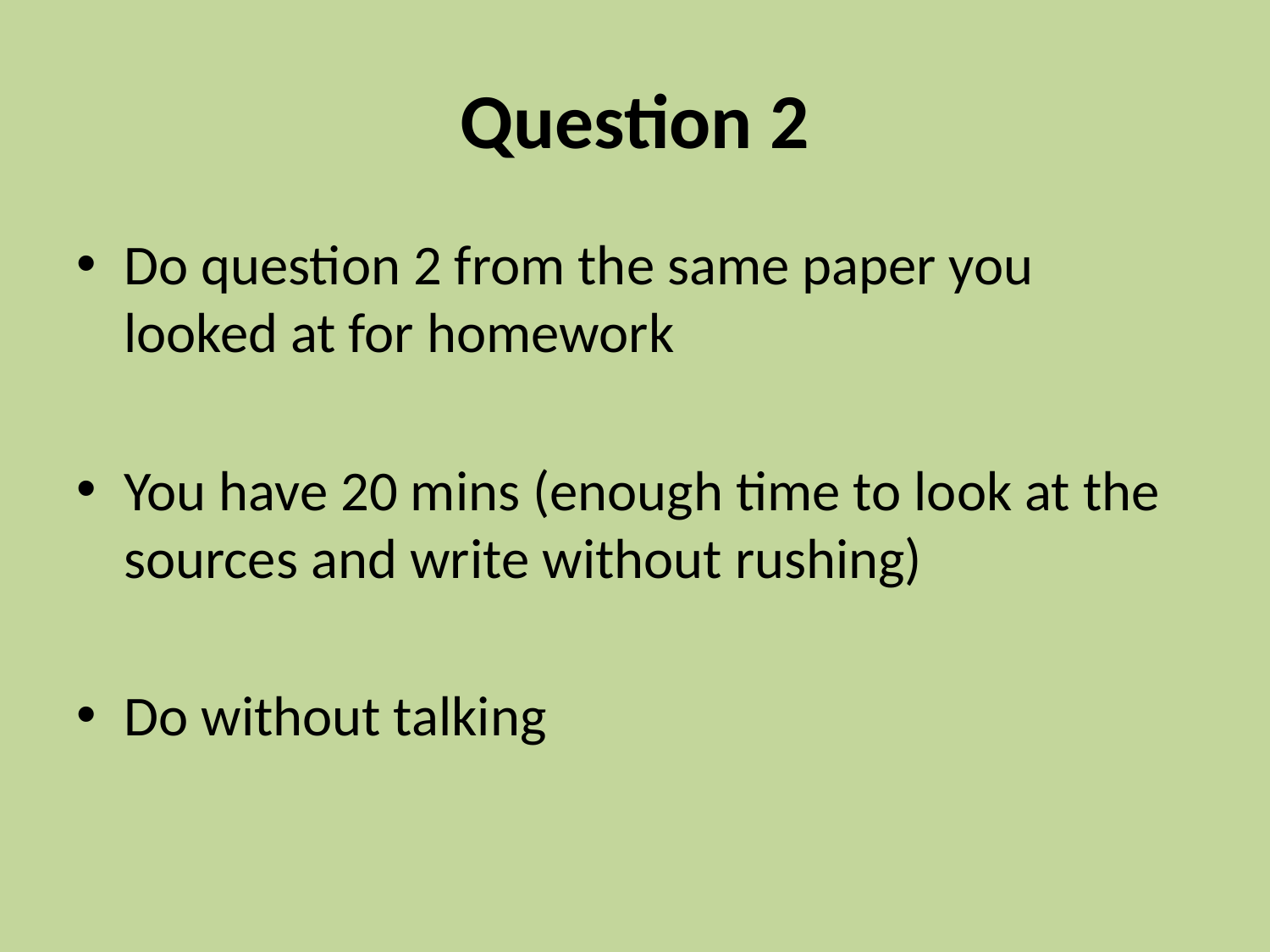

# Question 2
Do question 2 from the same paper you looked at for homework

You have 20 mins (enough time to look at the sources and write without rushing)

Do without talking